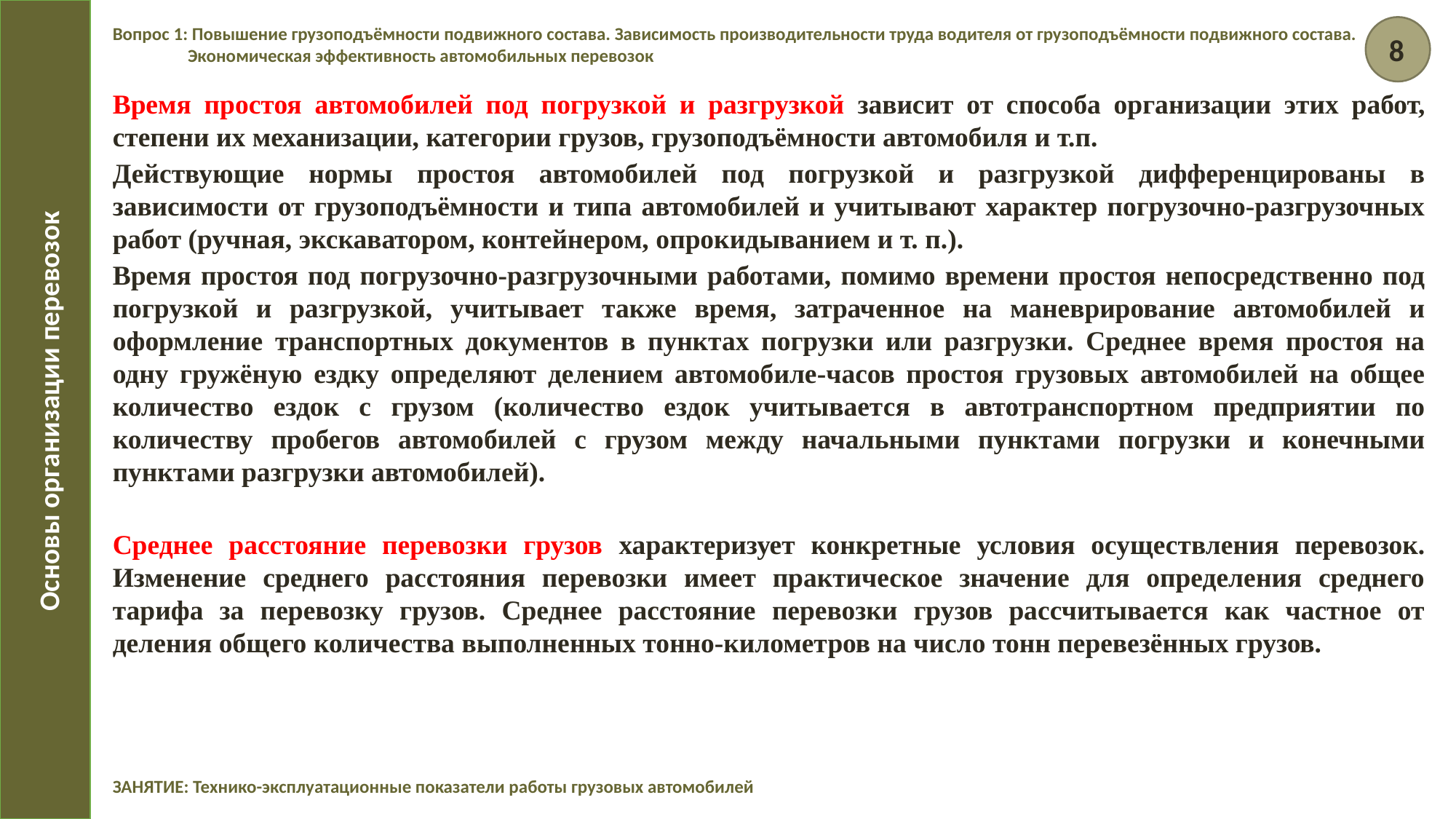

Вопрос 1: Повышение грузоподъёмности подвижного состава. Зависимость производительности труда водителя от грузоподъёмности подвижного состава. Экономическая эффективность автомобильных перевозок

8
Время простоя автомобилей под погрузкой и разгрузкой зависит от способа организации этих работ, степени их механизации, категории грузов, грузоподъёмности автомобиля и т.п.
Действующие нормы простоя автомобилей под погрузкой и разгрузкой дифференцированы в зависимости от грузоподъёмности и типа автомобилей и учитывают характер погрузочно-разгрузочных работ (ручная, экскаватором, контейнером, опрокидыванием и т. п.).
Время простоя под погрузочно-разгрузочными работами, помимо времени простоя непосредственно под погрузкой и разгрузкой, учитывает также время, затраченное на маневрирование автомобилей и оформление транспортных документов в пунктах погрузки или разгрузки. Среднее время простоя на одну гружёную ездку определяют делением автомобиле-часов простоя грузовых автомобилей на общее количество ездок с грузом (количество ездок учитывается в автотранспортном предприятии по количеству пробегов автомобилей с грузом между начальными пунктами погрузки и конечными пунктами разгрузки автомобилей).

Среднее расстояние перевозки грузов характеризует конкретные условия осуществления перевозок. Изменение среднего расстояния перевозки имеет практическое значение для определения среднего тарифа за перевозку грузов. Среднее расстояние перевозки грузов рассчитывается как частное от деления общего количества выполненных тонно-километров на число тонн перевезённых грузов.
Основы организации перевозок
ЗАНЯТИЕ: Технико-эксплуатационные показатели работы грузовых автомобилей